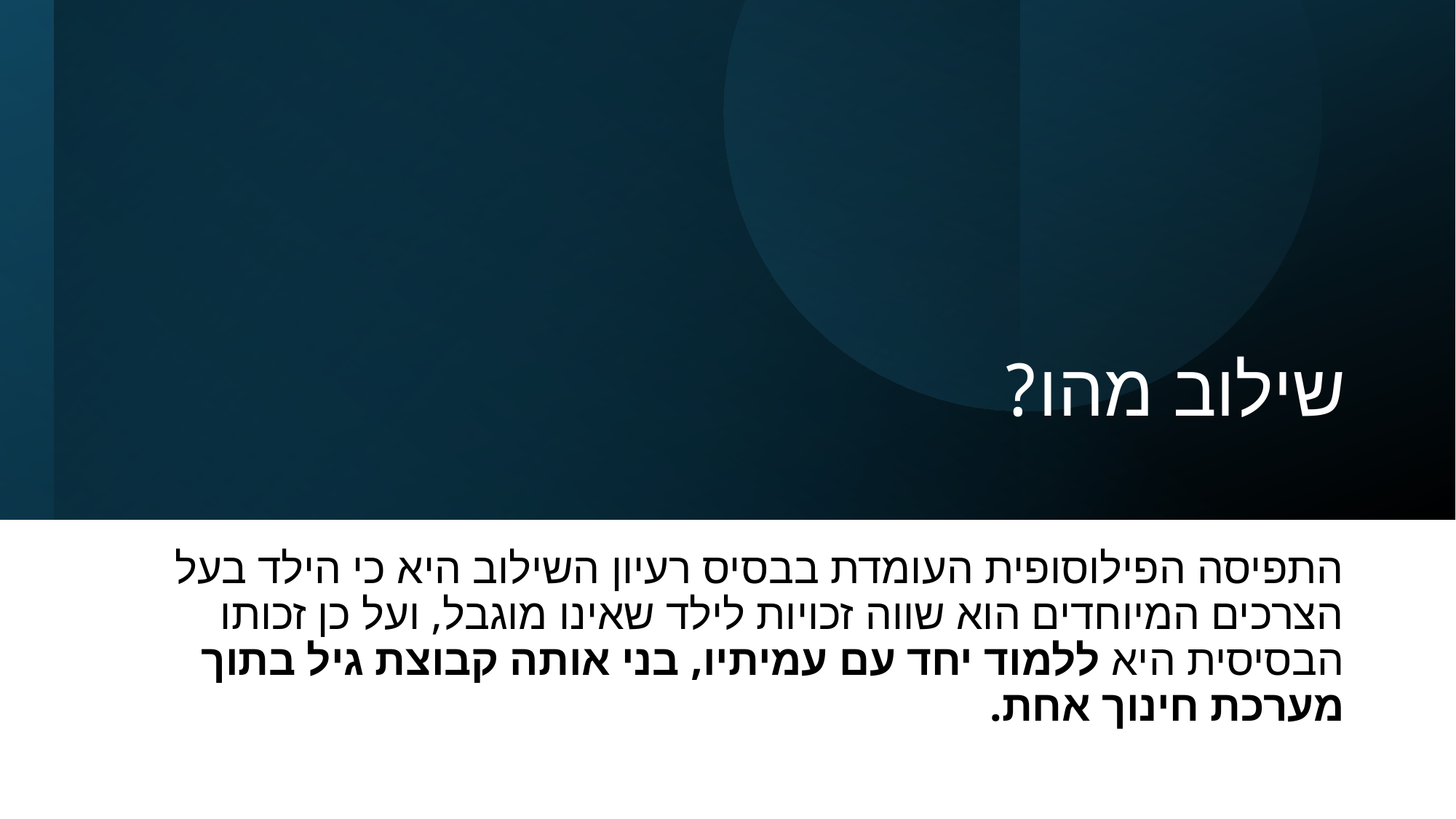

# שילוב מהו?
התפיסה הפילוסופית העומדת בבסיס רעיון השילוב היא כי הילד בעל הצרכים המיוחדים הוא שווה זכויות לילד שאינו מוגבל, ועל כן זכותו הבסיסית היא ללמוד יחד עם עמיתיו, בני אותה קבוצת גיל בתוך מערכת חינוך אחת.